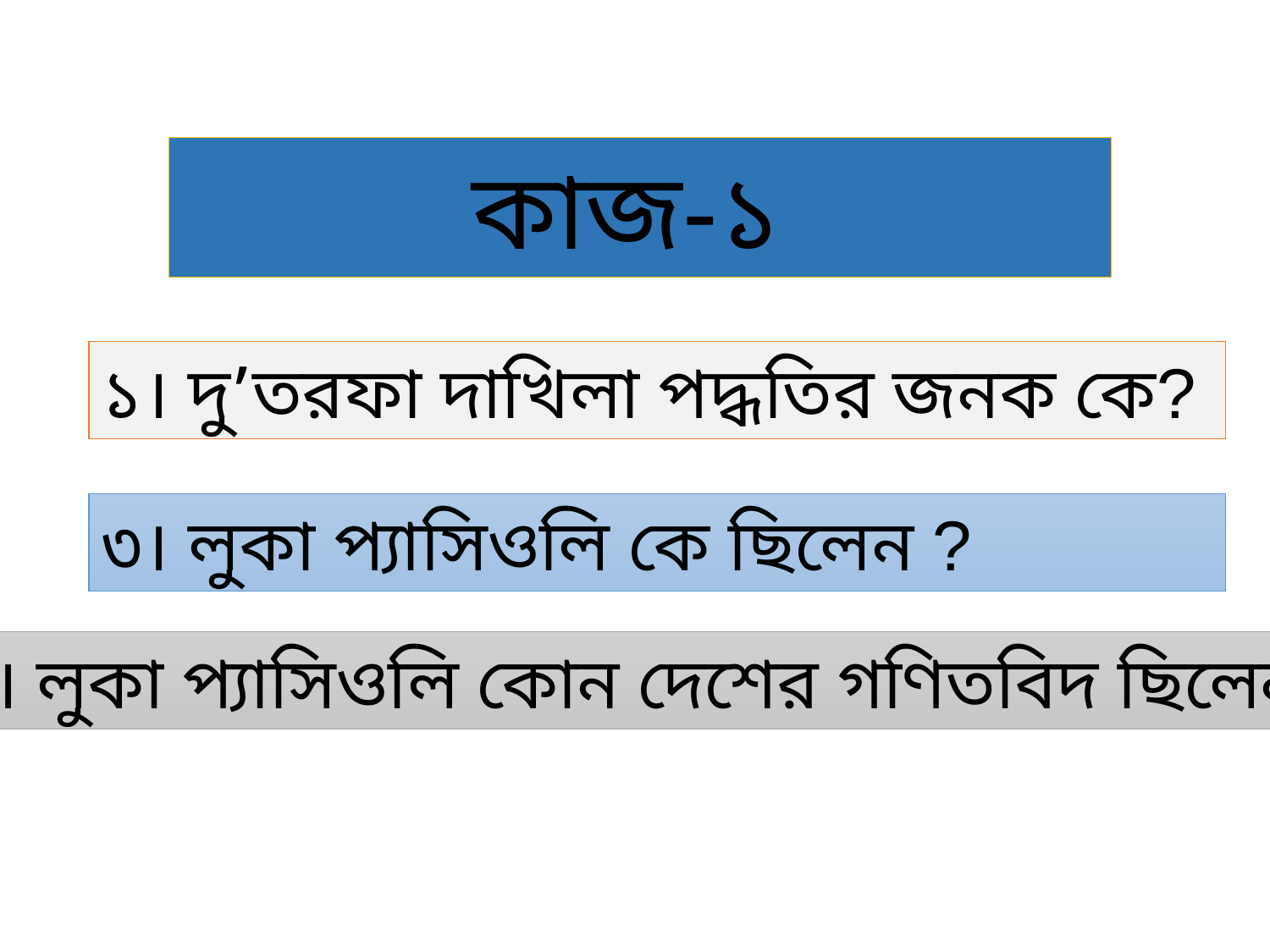

কাজ-১
১। দু’তরফা দাখিলা পদ্ধতির জনক কে?
৩। লুকা প্যাসিওলি কে ছিলেন ?
৩। লুকা প্যাসিওলি কোন দেশের গণিতবিদ ছিলেন ?